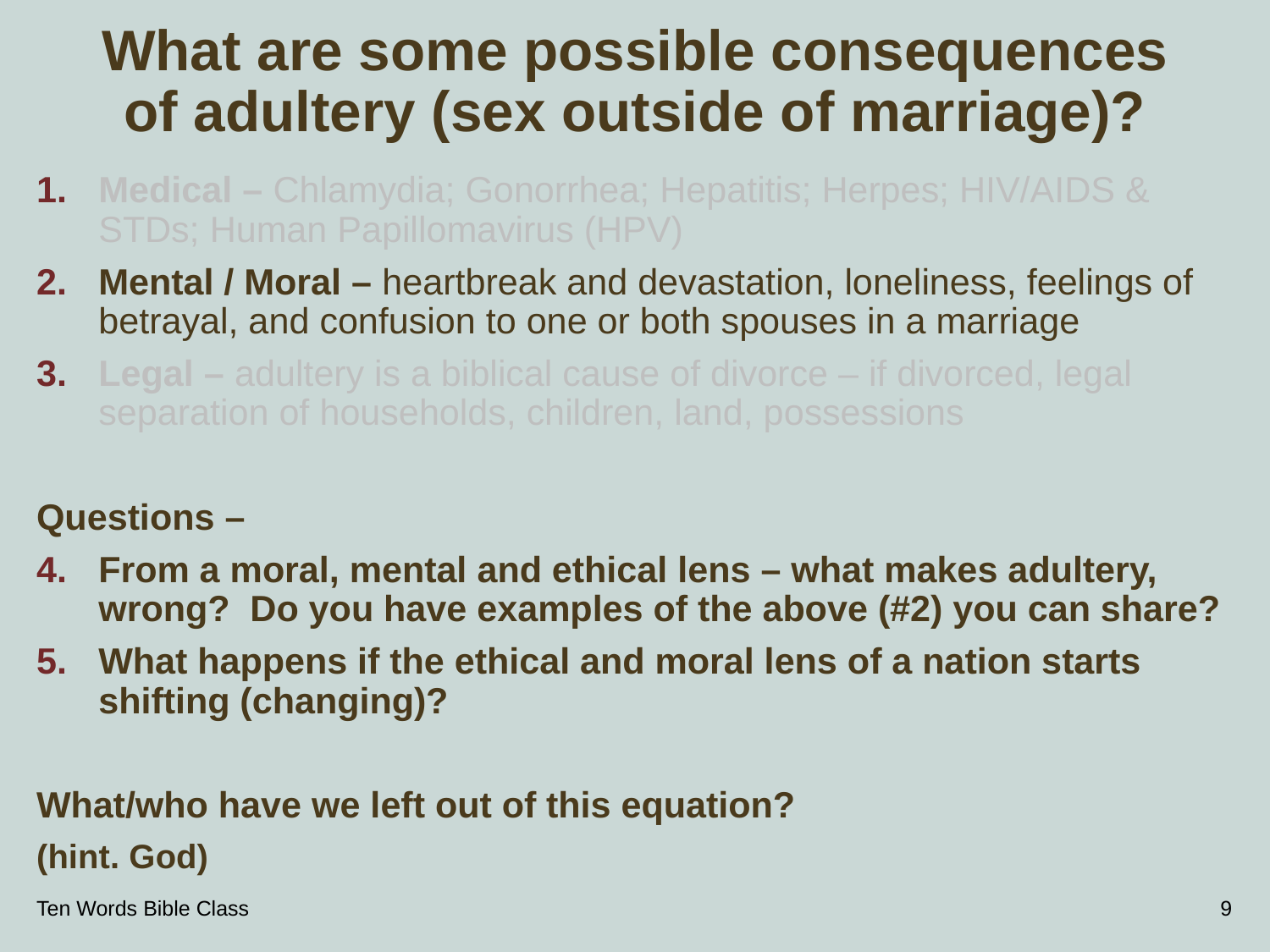

# What are some possible consequences of adultery (sex outside of marriage)?
Medical – Chlamydia; Gonorrhea; Hepatitis; Herpes; HIV/AIDS & STDs; Human Papillomavirus (HPV)
Mental / Moral – heartbreak and devastation, loneliness, feelings of betrayal, and confusion to one or both spouses in a marriage
Legal – adultery is a biblical cause of divorce – if divorced, legal separation of households, children, land, possessions

Questions –
From a moral, mental and ethical lens – what makes adultery, wrong?  Do you have examples of the above (#2) you can share?
What happens if the ethical and moral lens of a nation starts shifting (changing)?

What/who have we left out of this equation?
(hint. God)
Ten Words Bible Class
9